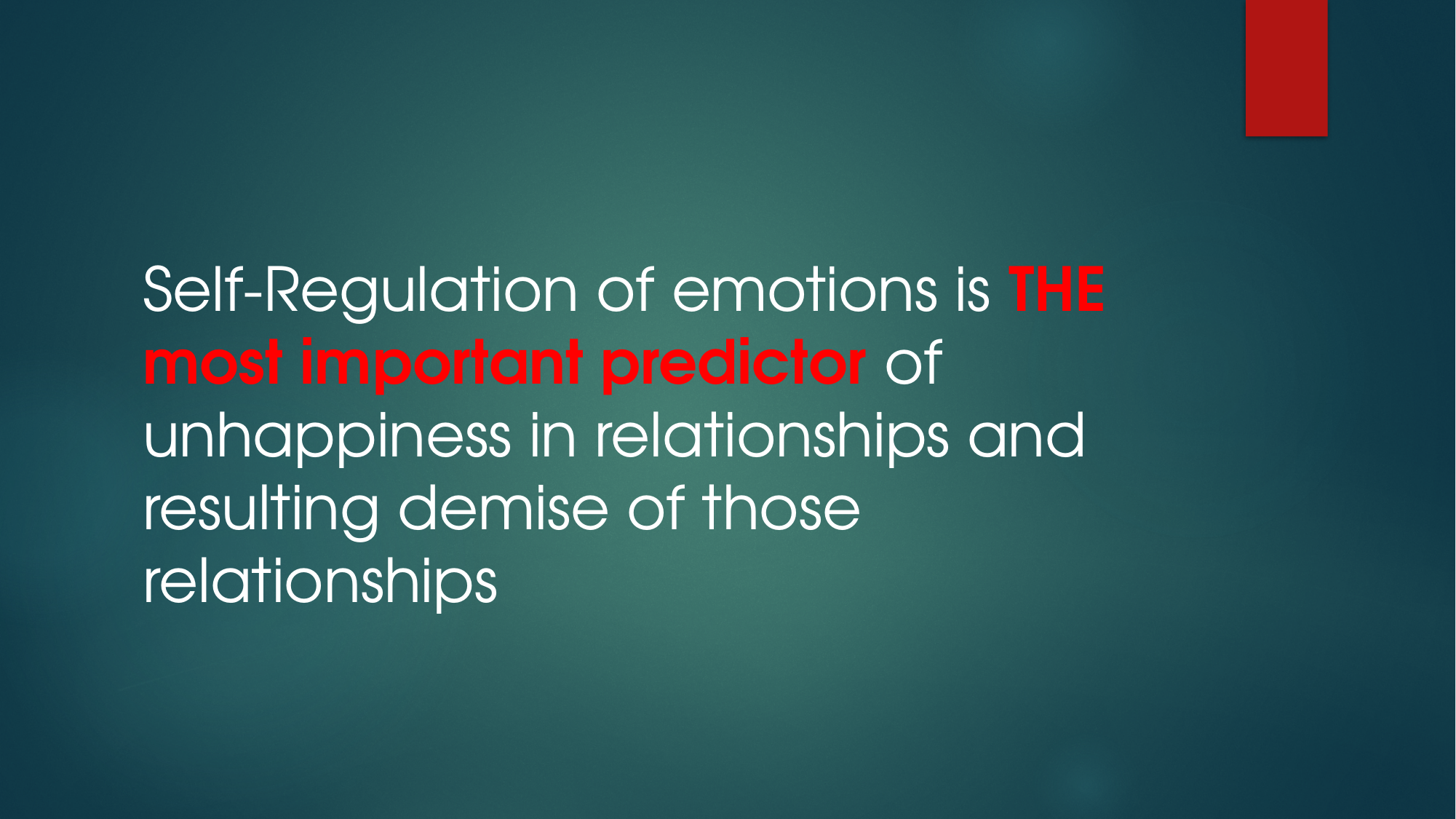

#
Self-Regulation of emotions is THE most important predictor of unhappiness in relationships and resulting demise of those relationships